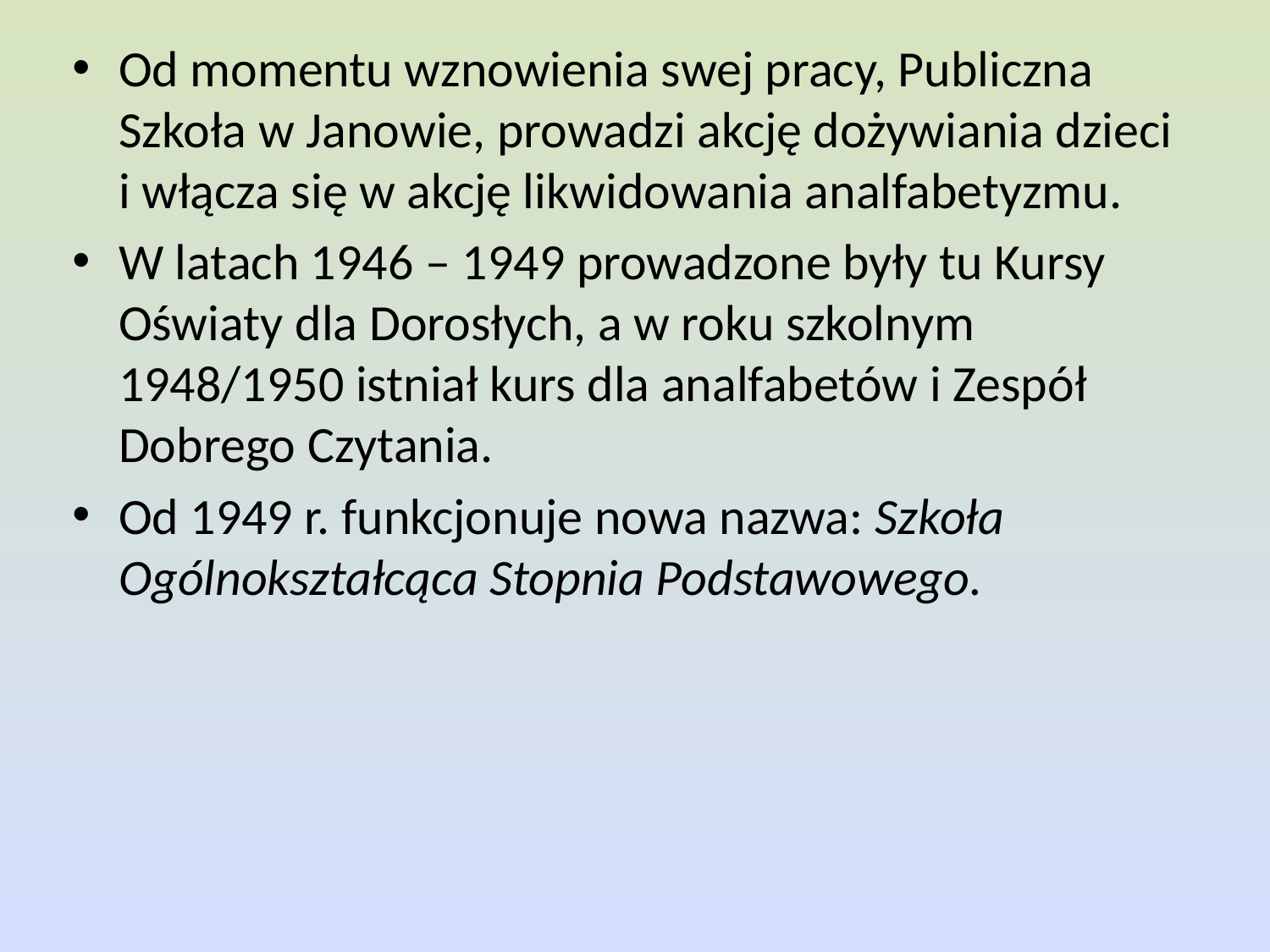

Od momentu wznowienia swej pracy, Publiczna Szkoła w Janowie, prowadzi akcję dożywiania dzieci i włącza się w akcję likwidowania analfabetyzmu.
W latach 1946 – 1949 prowadzone były tu Kursy Oświaty dla Dorosłych, a w roku szkolnym 1948/1950 istniał kurs dla analfabetów i Zespół Dobrego Czytania.
Od 1949 r. funkcjonuje nowa nazwa: Szkoła Ogólnokształcąca Stopnia Podstawowego.